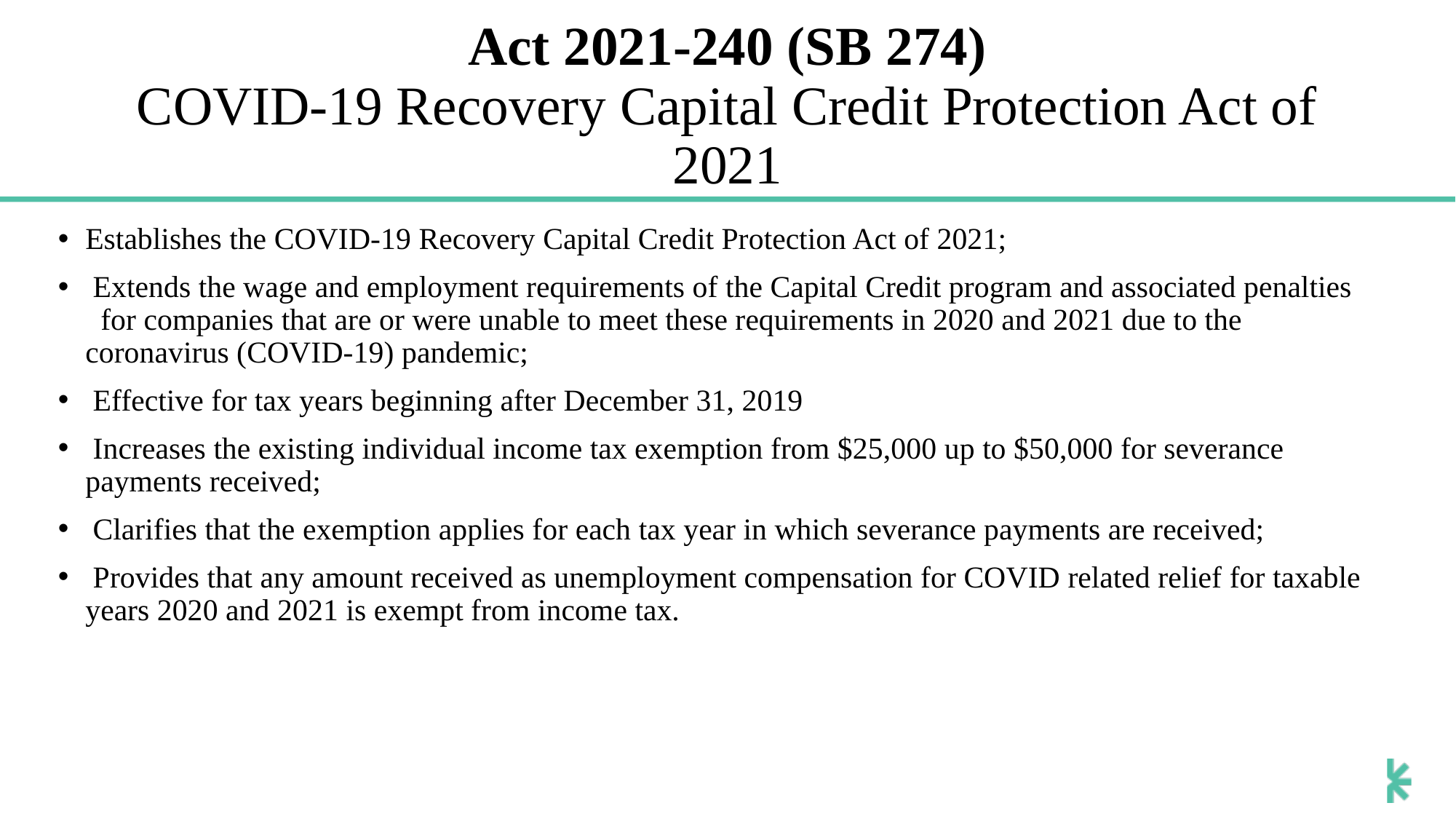

# Act 2021-240 (SB 274) COVID-19 Recovery Capital Credit Protection Act of 2021
Establishes the COVID-19 Recovery Capital Credit Protection Act of 2021;
 Extends the wage and employment requirements of the Capital Credit program and associated penalties    for companies that are or were unable to meet these requirements in 2020 and 2021 due to the coronavirus (COVID-19) pandemic;
 Effective for tax years beginning after December 31, 2019
 Increases the existing individual income tax exemption from $25,000 up to $50,000 for severance payments received;
 Clarifies that the exemption applies for each tax year in which severance payments are received;
 Provides that any amount received as unemployment compensation for COVID related relief for taxable years 2020 and 2021 is exempt from income tax.